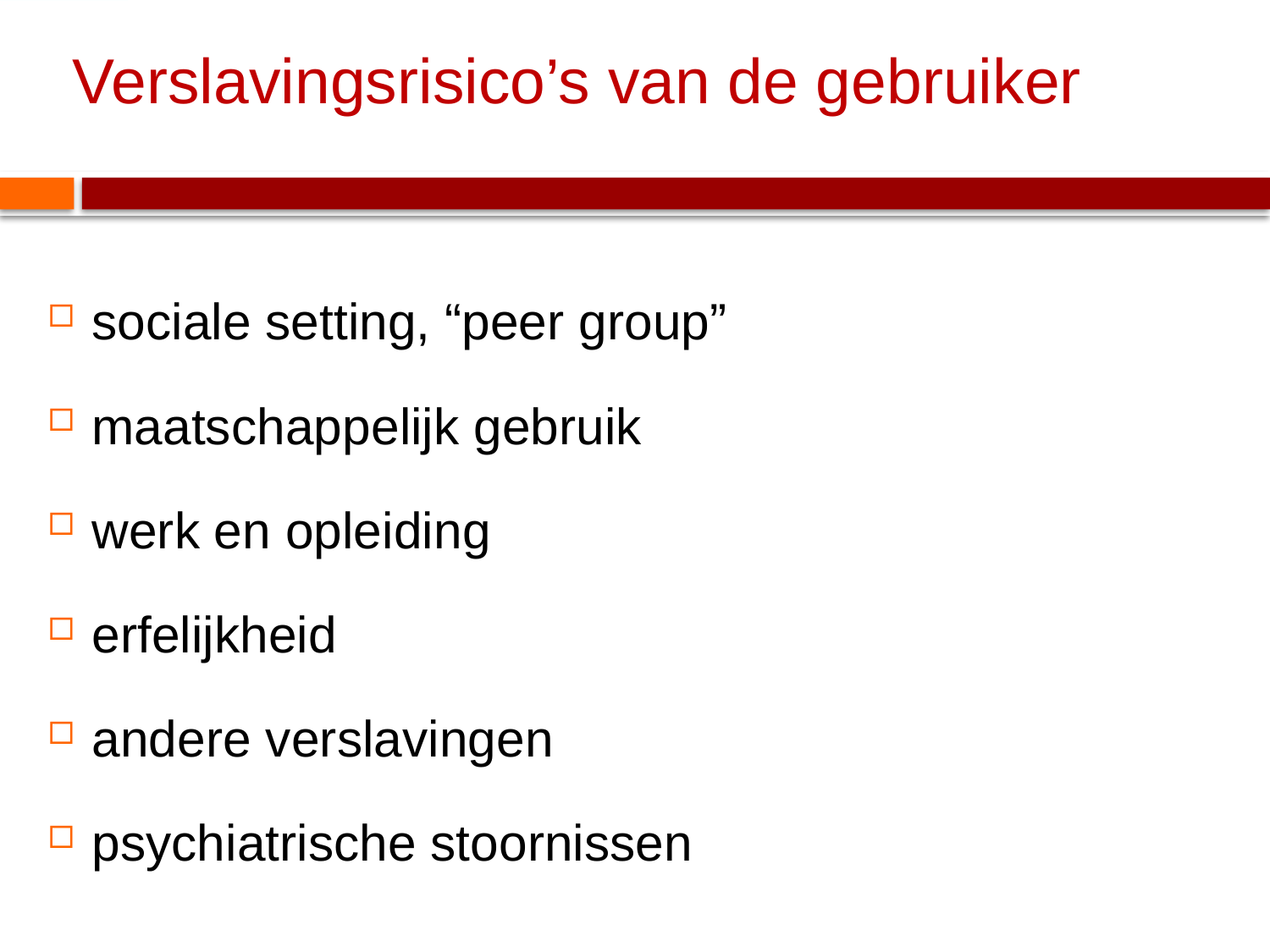

# Verslavingsrisico’s van de gebruiker
sociale setting, “peer group”
maatschappelijk gebruik
werk en opleiding
erfelijkheid
andere verslavingen
psychiatrische stoornissen